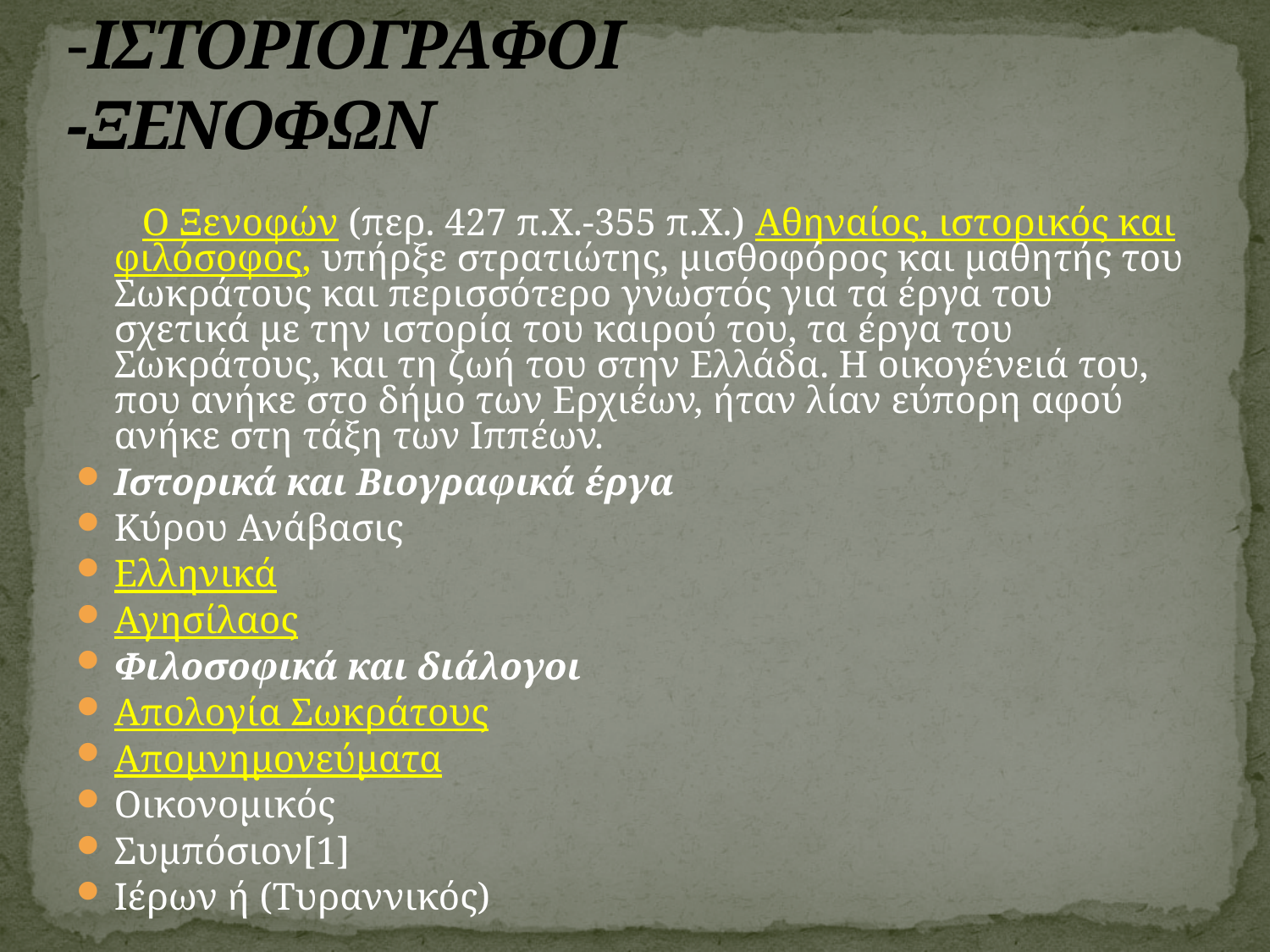

-ΙΣΤΟΡΙΟΓΡΑΦΟΙ
-ΞΕΝΟΦΩΝ
        Ο Ξενοφών (περ. 427 π.Χ.-355 π.Χ.) Αθηναίος, ιστορικός και φιλόσοφος, υπήρξε στρατιώτης, μισθοφόρος και μαθητής του Σωκράτους και περισσότερο γνωστός για τα έργα του σχετικά με την ιστορία του καιρού του, τα έργα του Σωκράτους, και τη ζωή του στην Ελλάδα. Η οικογένειά του, που ανήκε στο δήμο των Ερχιέων, ήταν λίαν εύπορη αφού ανήκε στη τάξη των Ιππέων.
Ιστορικά και Βιογραφικά έργα
Κύρου Ανάβασις
Ελληνικά
Αγησίλαος
Φιλοσοφικά και διάλογοι
Απολογία Σωκράτους
Απομνημονεύματα
Οικονομικός
Συμπόσιον[1]
Ιέρων ή (Τυραννικός)